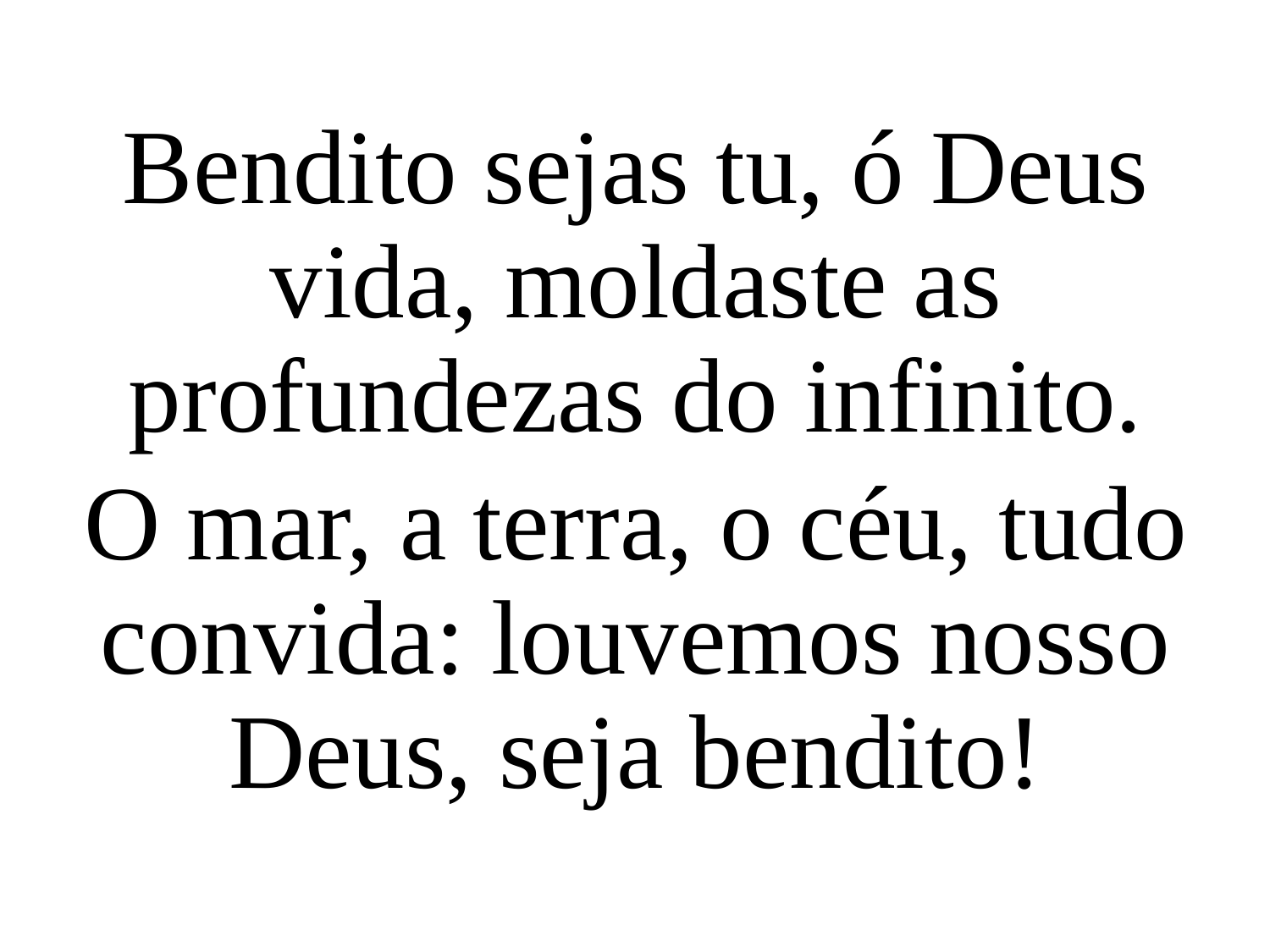

Bendito sejas tu, ó Deus vida, moldaste as profundezas do infinito.
O mar, a terra, o céu, tudo convida: louvemos nosso Deus, seja bendito!